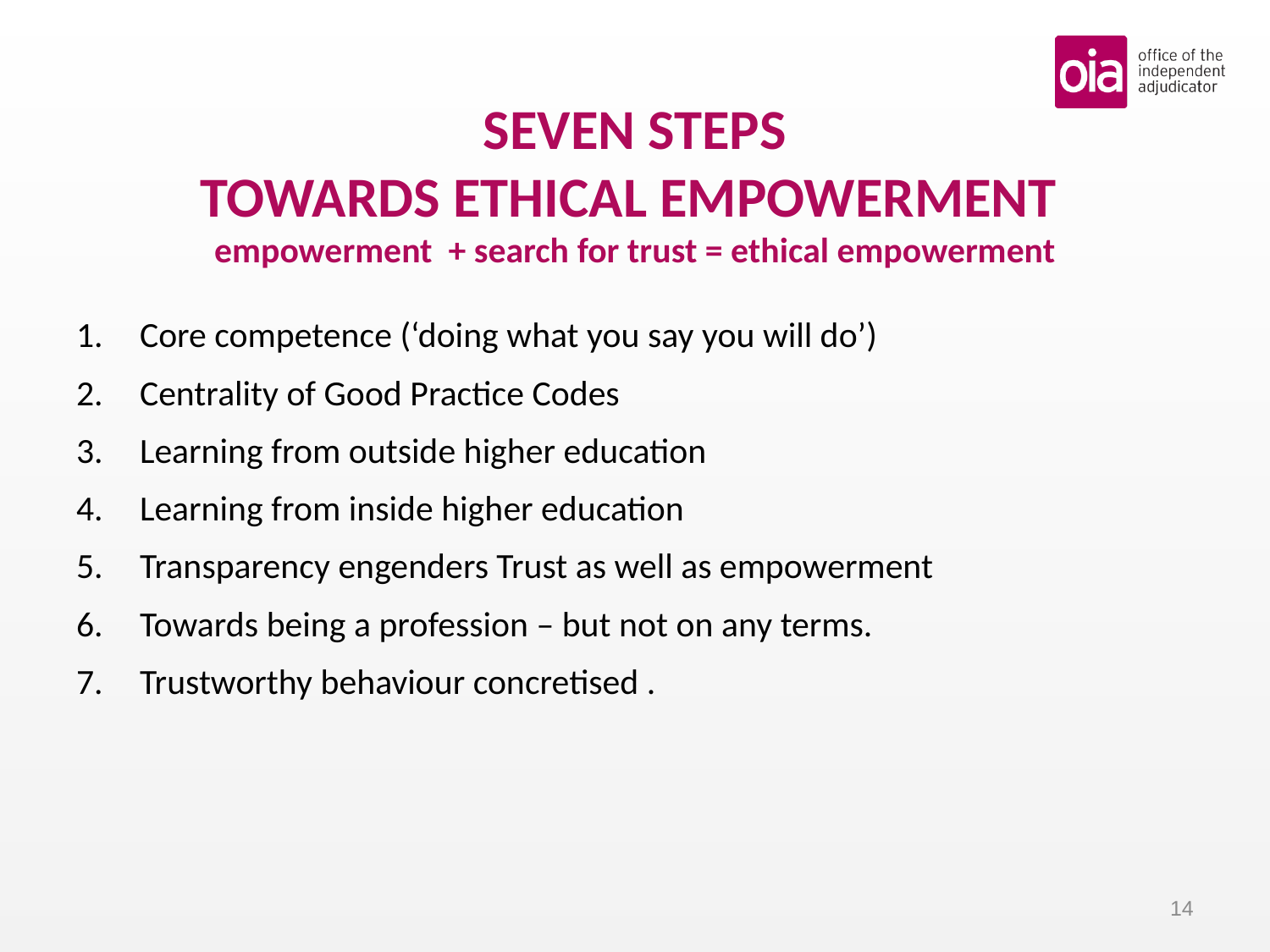

# SEVEN STEPS TOWARDS ETHICAL EMPOWERMENT empowerment  + search for trust = ethical empowerment
Core competence (‘doing what you say you will do’)
Centrality of Good Practice Codes
Learning from outside higher education
Learning from inside higher education
Transparency engenders Trust as well as empowerment
Towards being a profession – but not on any terms.
Trustworthy behaviour concretised .
14